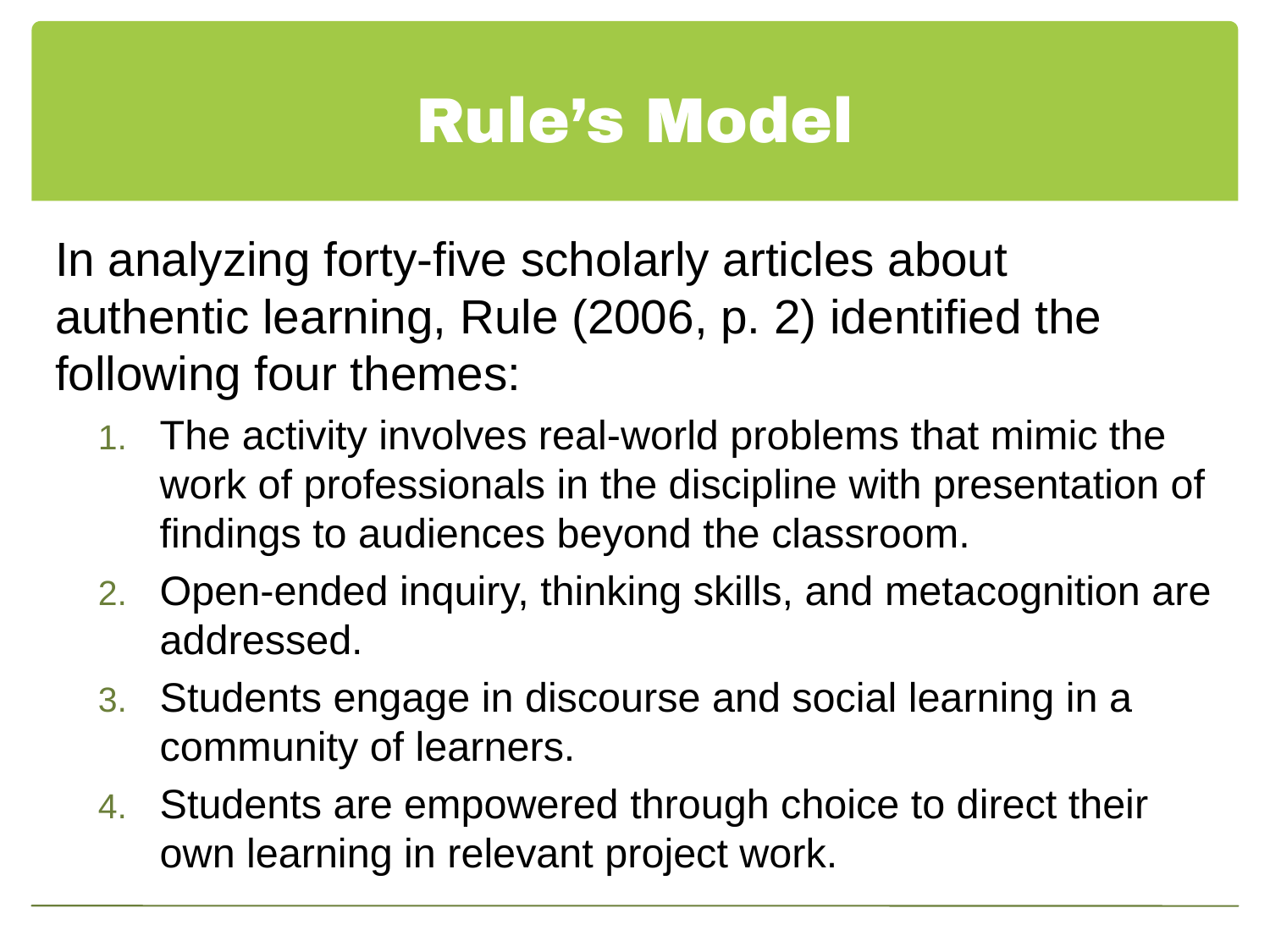

# Rule’s Model
In analyzing forty-five scholarly articles about authentic learning, Rule (2006, p. 2) identified the following four themes:
The activity involves real-world problems that mimic the work of professionals in the discipline with presentation of findings to audiences beyond the classroom.
Open-ended inquiry, thinking skills, and metacognition are addressed.
Students engage in discourse and social learning in a community of learners.
Students are empowered through choice to direct their own learning in relevant project work.